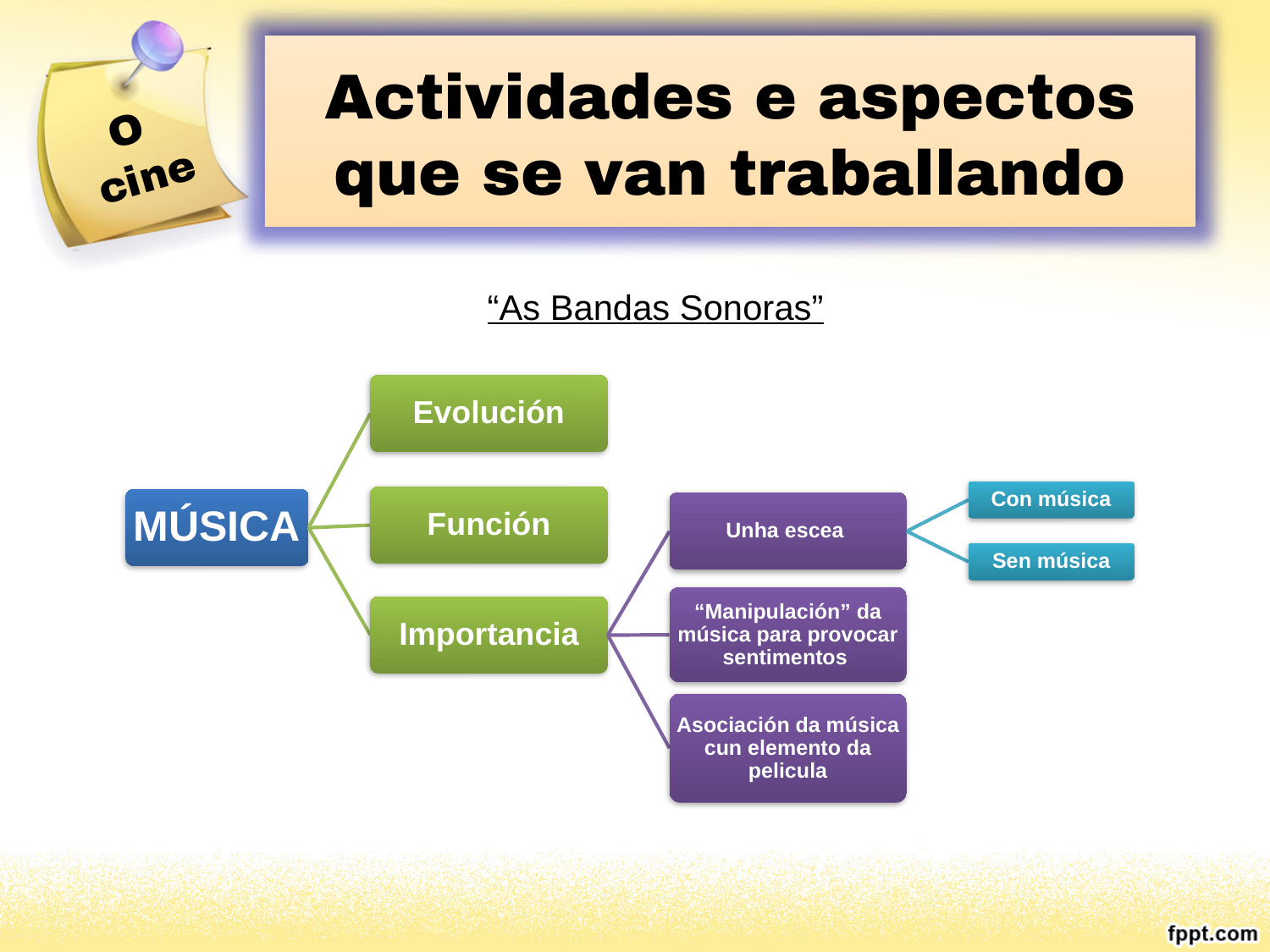

Actividades e aspectos que se van traballando
O
cine
“As Bandas Sonoras”
MÚSICA

Evolución

Función

Importancia

Unha escea

Con música

Sen música

“Manipulación” da música para provocar sentimentos

Asociación da música cun elemento da pelicula